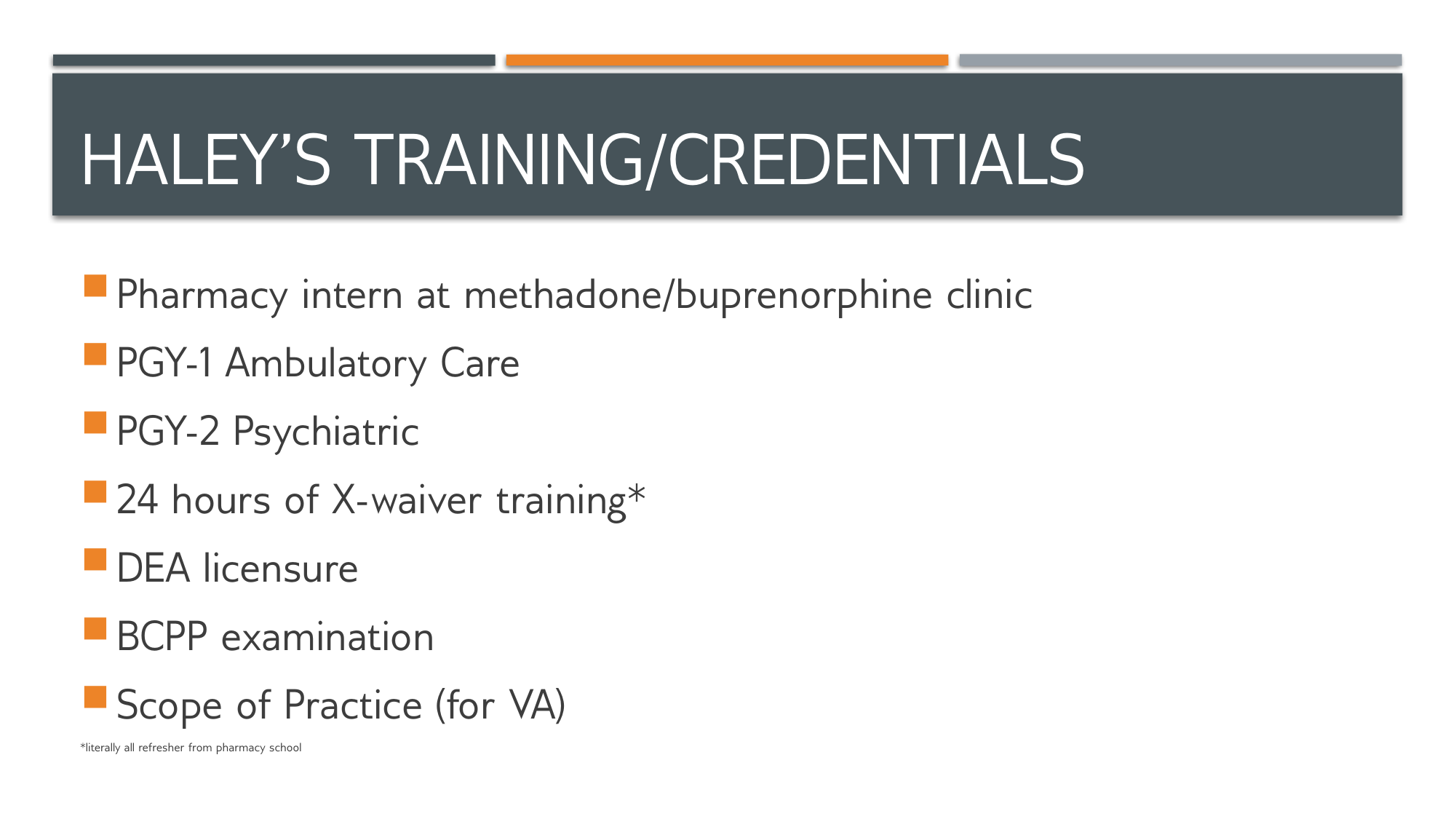

# Haley’s Training/Credentials
Pharmacy intern at methadone/buprenorphine clinic
PGY-1 Ambulatory Care
PGY-2 Psychiatric
24 hours of X-waiver training*
DEA licensure
BCPP examination
Scope of Practice (for VA)
*literally all refresher from pharmacy school